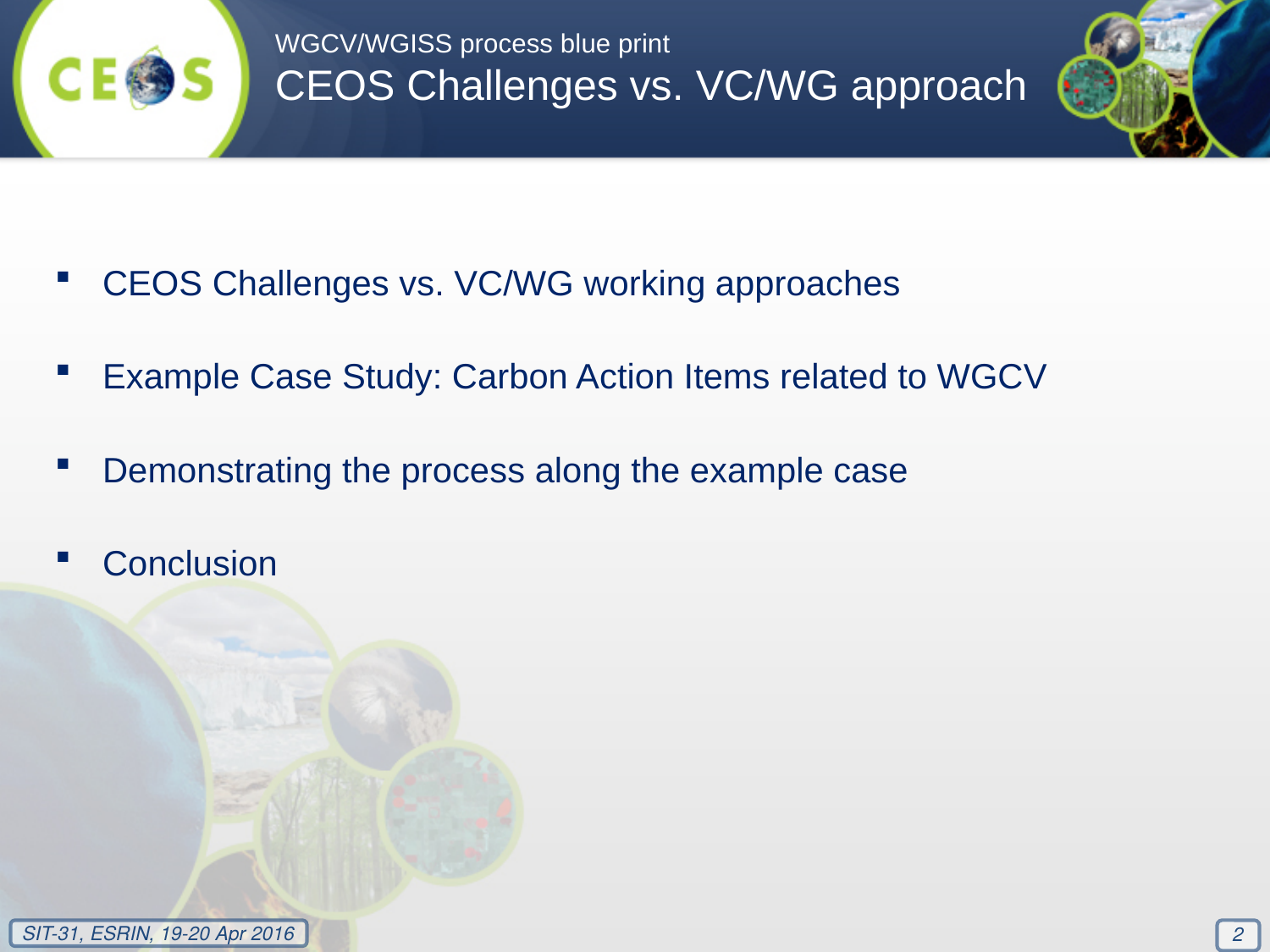

WGCV/WGISS process blue print
CEOS Challenges vs. VC/WG approach
CEOS Challenges vs. VC/WG working approaches
Example Case Study: Carbon Action Items related to WGCV
Demonstrating the process along the example case
Conclusion